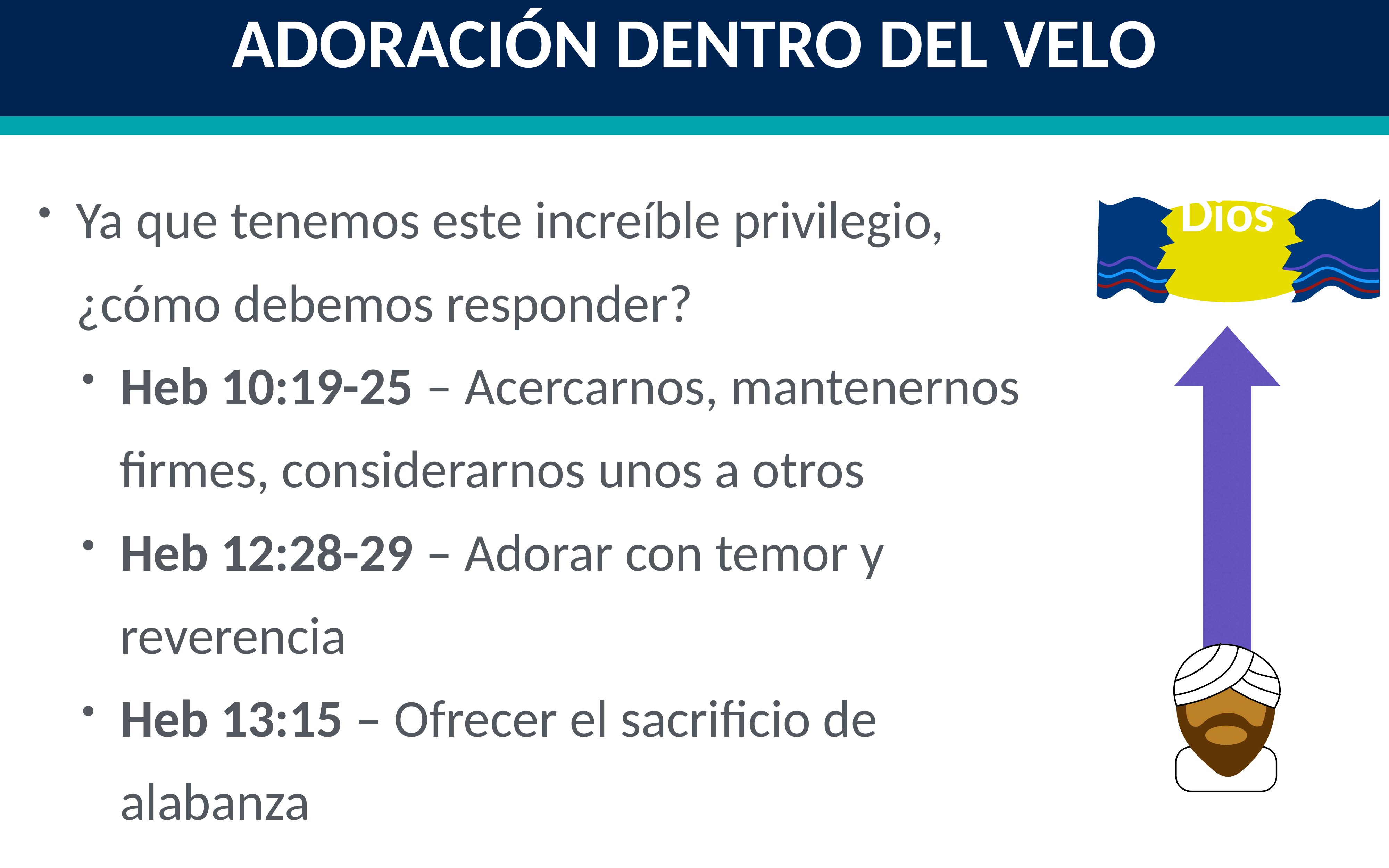

Adoración dentro del velo

Ya que tenemos este increíble privilegio, ¿cómo debemos responder?
Heb 10:19-25 – Acercarnos, mantenernos firmes, considerarnos unos a otros
Heb 12:28-29 – Adorar con temor y reverencia
Heb 13:15 – Ofrecer el sacrificio de alabanza

Dios